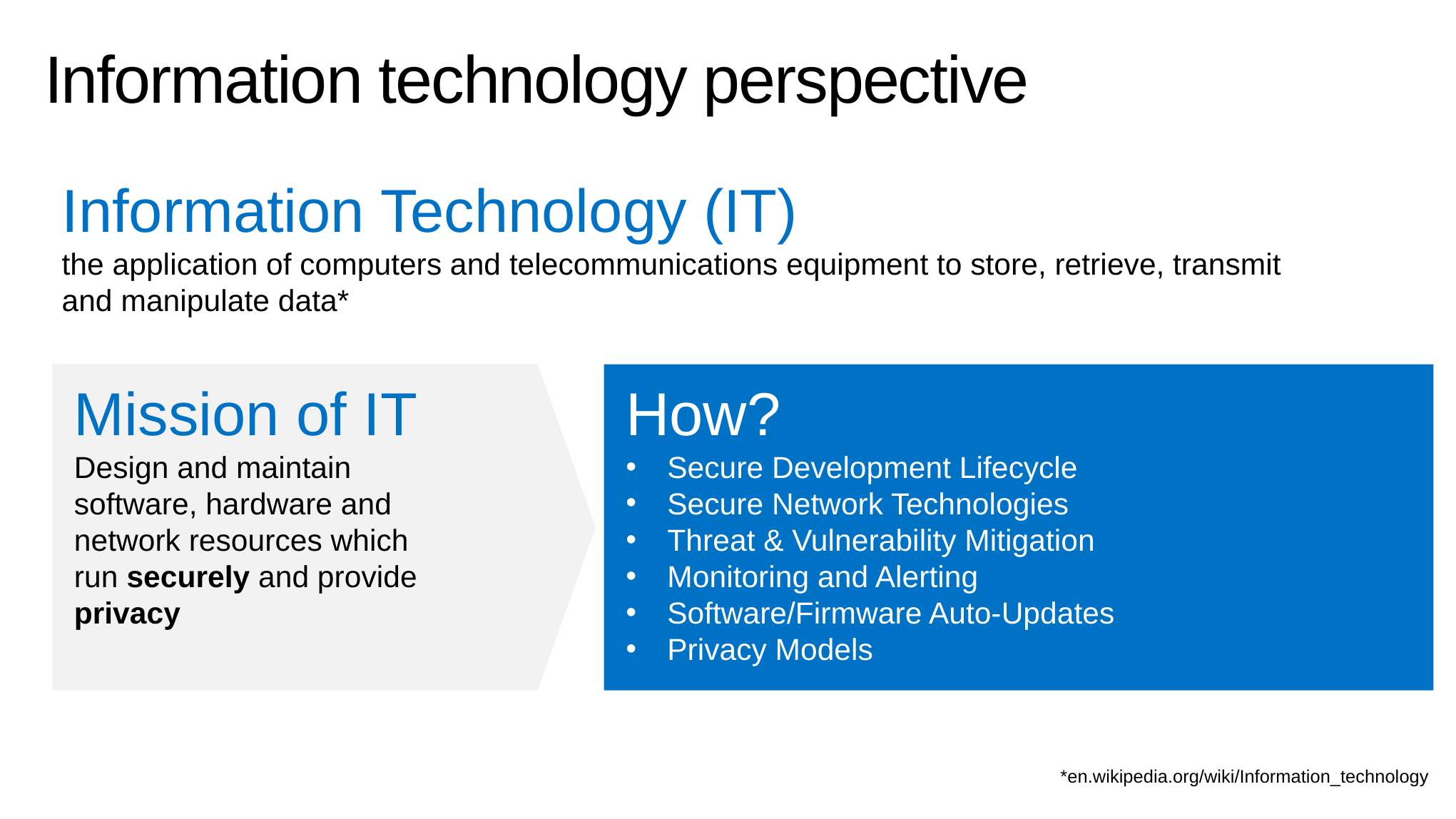

# Information technology perspective
Information Technology (IT)
the application of computers and telecommunications equipment to store, retrieve, transmit and manipulate data*

Mission of IT
Design and maintain software, hardware and network resources which run securely and provide privacy

How?
Secure Development Lifecycle
Secure Network Technologies
Threat & Vulnerability Mitigation
Monitoring and Alerting
Software/Firmware Auto-Updates
Privacy Models
*en.wikipedia.org/wiki/Information_technology